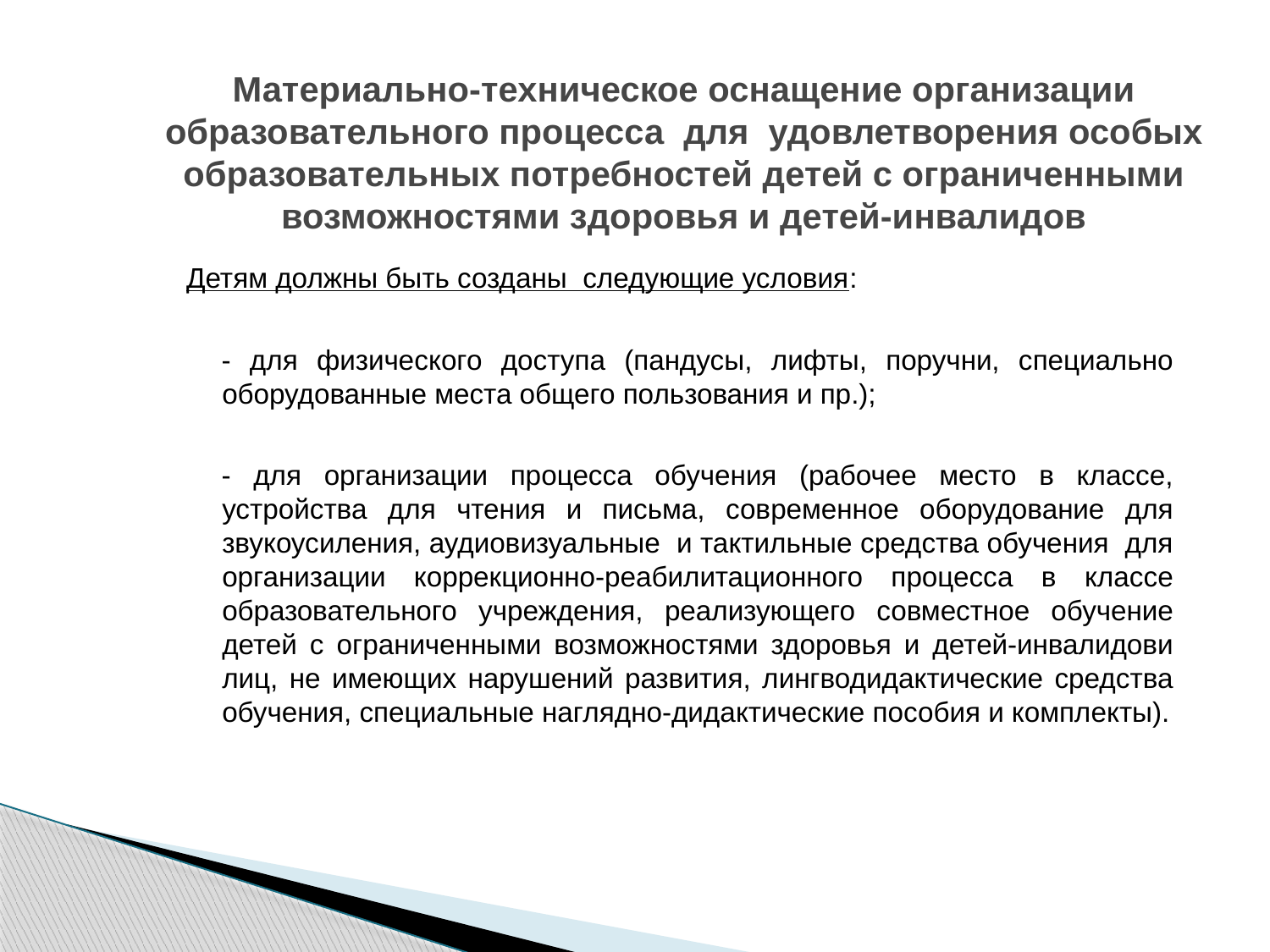

# Материально-техническое оснащение организации образовательного процесса  для  удовлетворения особых образовательных потребностей детей с ограниченными возможностями здоровья и детей-инвалидов
Детям должны быть созданы  следующие условия:

- для физического доступа (пандусы, лифты, поручни, специально оборудованные места общего пользования и пр.);

- для организации процесса обучения (рабочее место в классе, устройства для чтения и письма, современное оборудование для звукоусиления, аудиовизуальные  и тактильные средства обучения  для организации коррекционно-реабилитационного процесса в классе образовательного учреждения, реализующего совместное обучение детей с ограниченными возможностями здоровья и детей-инвалидови лиц, не имеющих нарушений развития, лингводидактические средства обучения, специальные наглядно-дидактические пособия и комплекты).